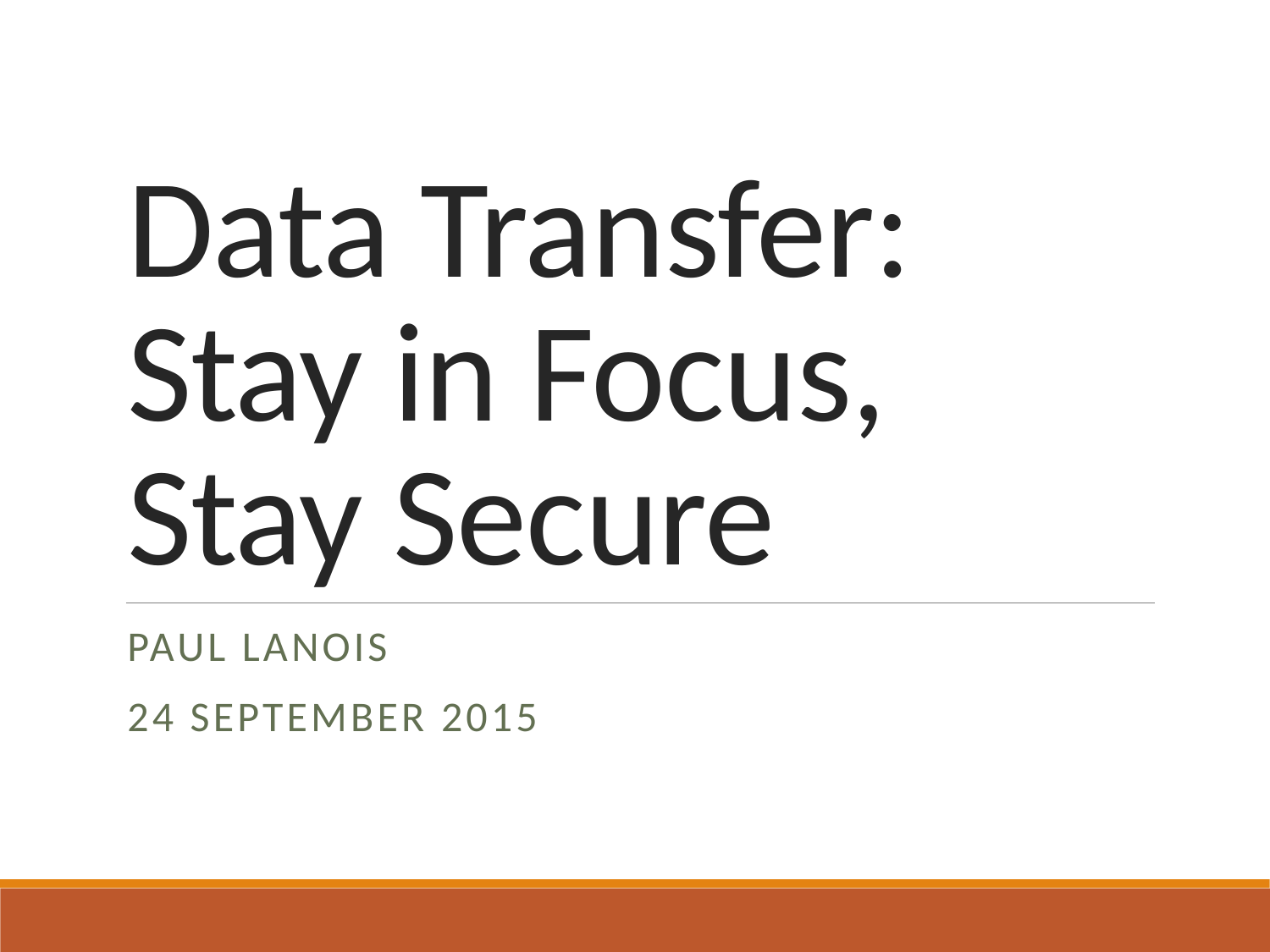

# Data Transfer: Stay in Focus, Stay Secure
Paul Lanois
24 September 2015